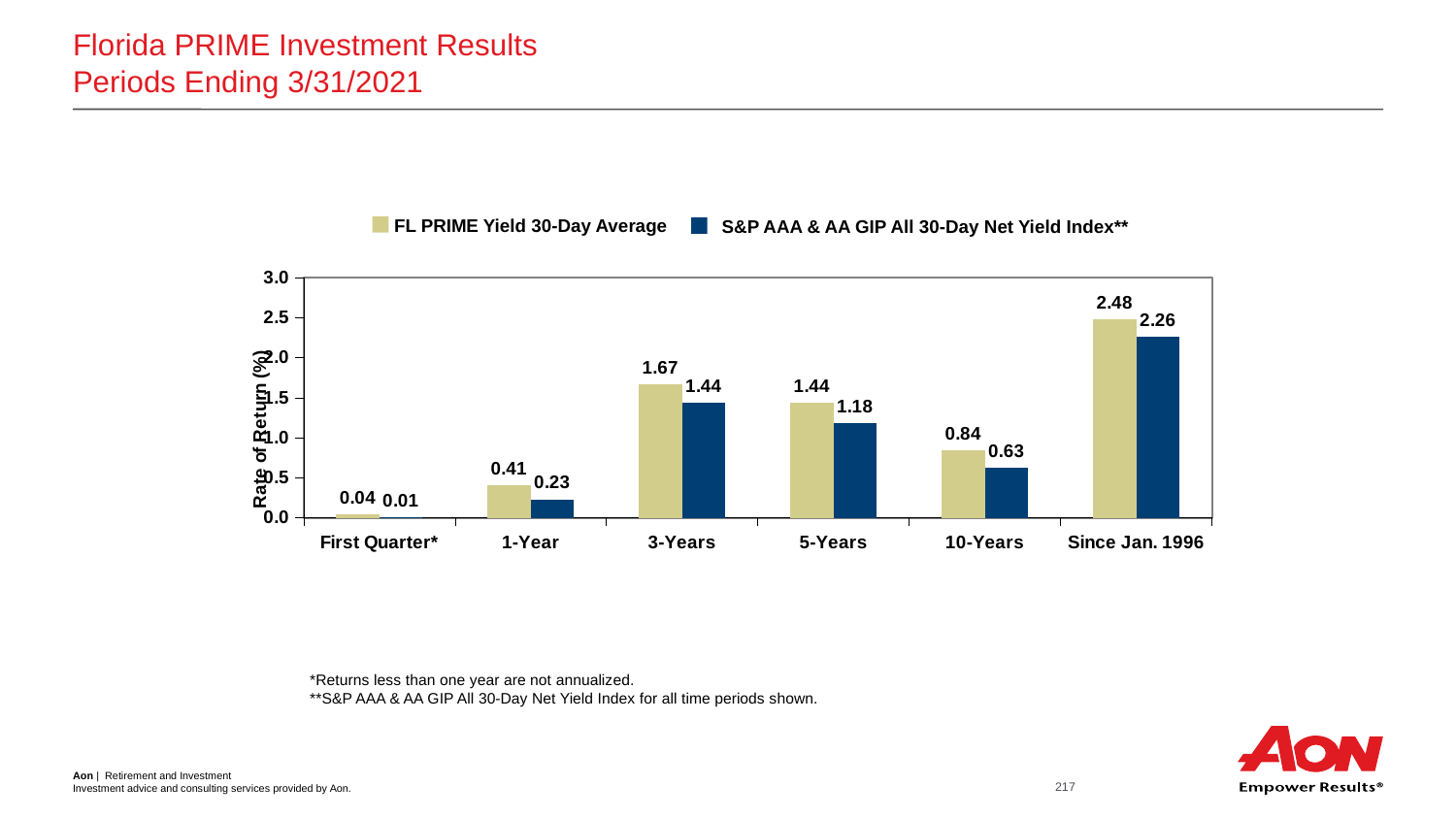

# Florida PRIME Investment Results Periods Ending 3/31/2021
FL PRIME Yield 30-Day Average
S&P AAA & AA GIP All 30-Day Net Yield Index**

### Chart

| Category | FL PRIME 30-Day Average Yield | S&P AAA & AA GIP All 30-Day Net Yield Index |
|---|---|---|
| First Quarter* | 0.04 | 0.01 |
| 1-Year | 0.41 | 0.23 |
| 3-Years | 1.67 | 1.44 |
| 5-Years | 1.44 | 1.18 |
| 10-Years | 0.841 | 0.63 |
| Since Jan. 1996 | 2.48 | 2.26 |
*Returns less than one year are not annualized.
**S&P AAA & AA GIP All 30-Day Net Yield Index for all time periods shown.